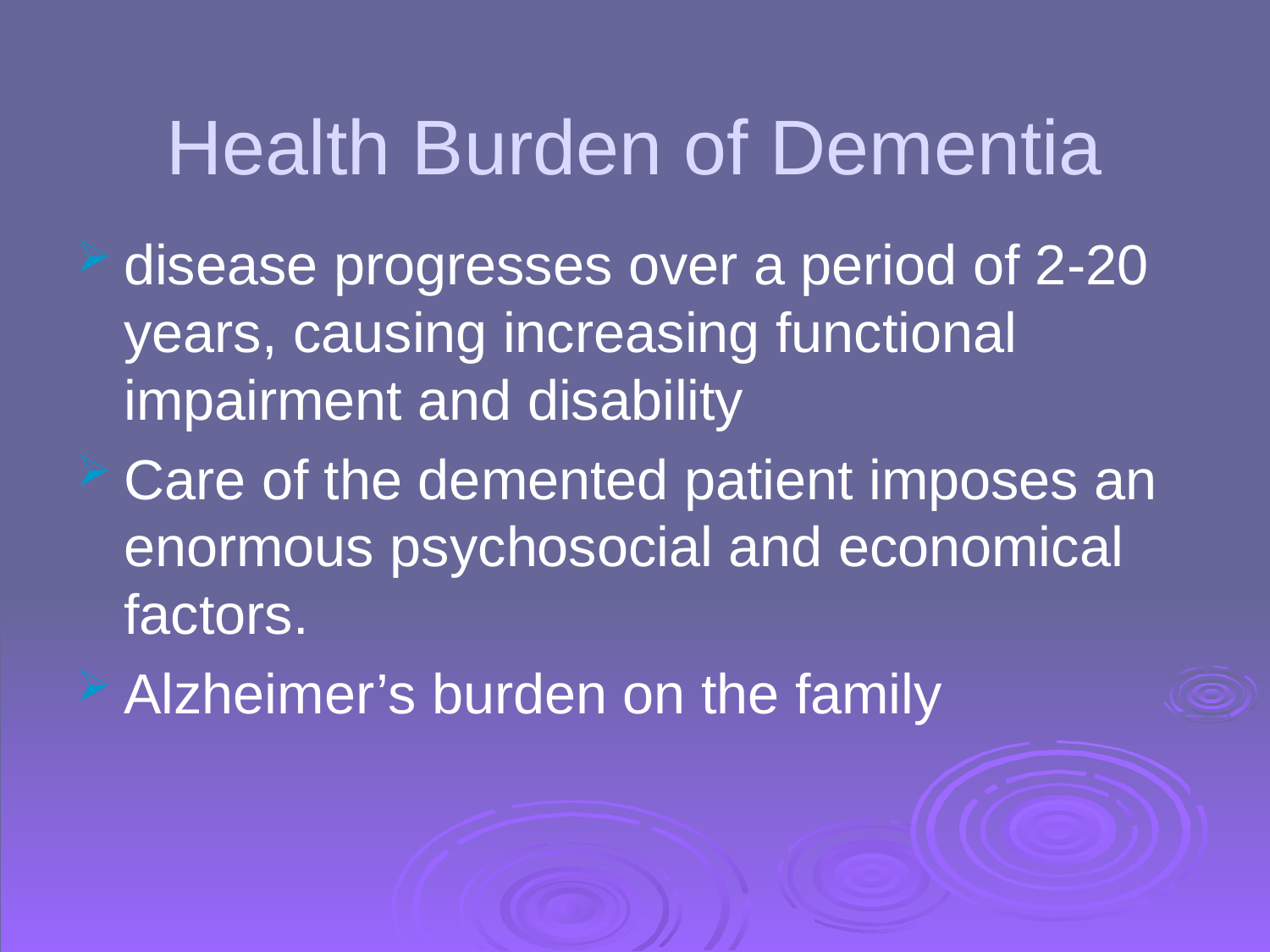

Health Burden of Dementia
disease progresses over a period of 2-20 years, causing increasing functional impairment and disability
Care of the demented patient imposes an enormous psychosocial and economical factors.
Alzheimer’s burden on the family